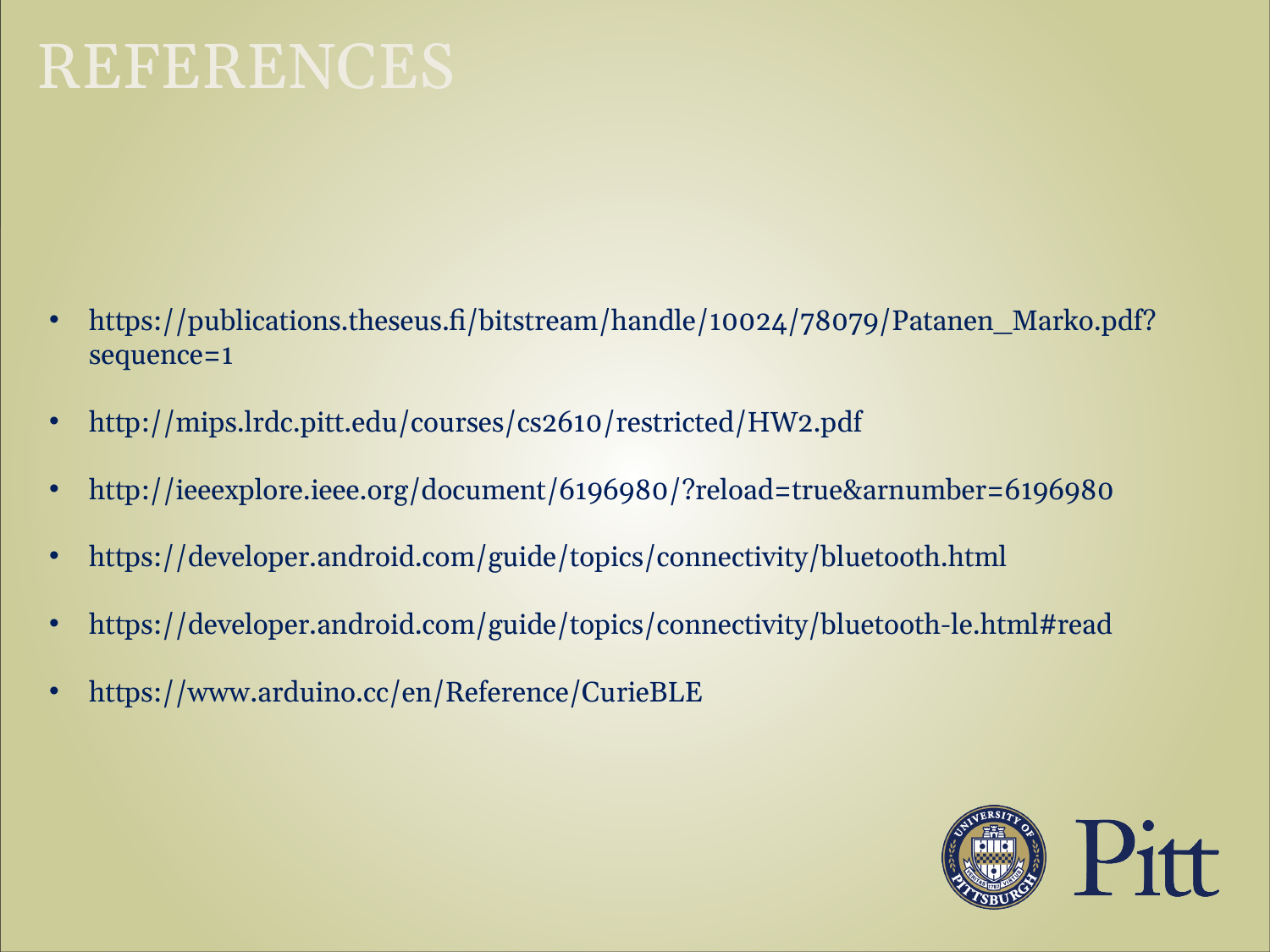

REFERENCES
https://publications.theseus.fi/bitstream/handle/10024/78079/Patanen_Marko.pdf?sequence=1

http://mips.lrdc.pitt.edu/courses/cs2610/restricted/HW2.pdf

http://ieeexplore.ieee.org/document/6196980/?reload=true&arnumber=6196980

https://developer.android.com/guide/topics/connectivity/bluetooth.html

https://developer.android.com/guide/topics/connectivity/bluetooth-le.html#read

https://www.arduino.cc/en/Reference/CurieBLE